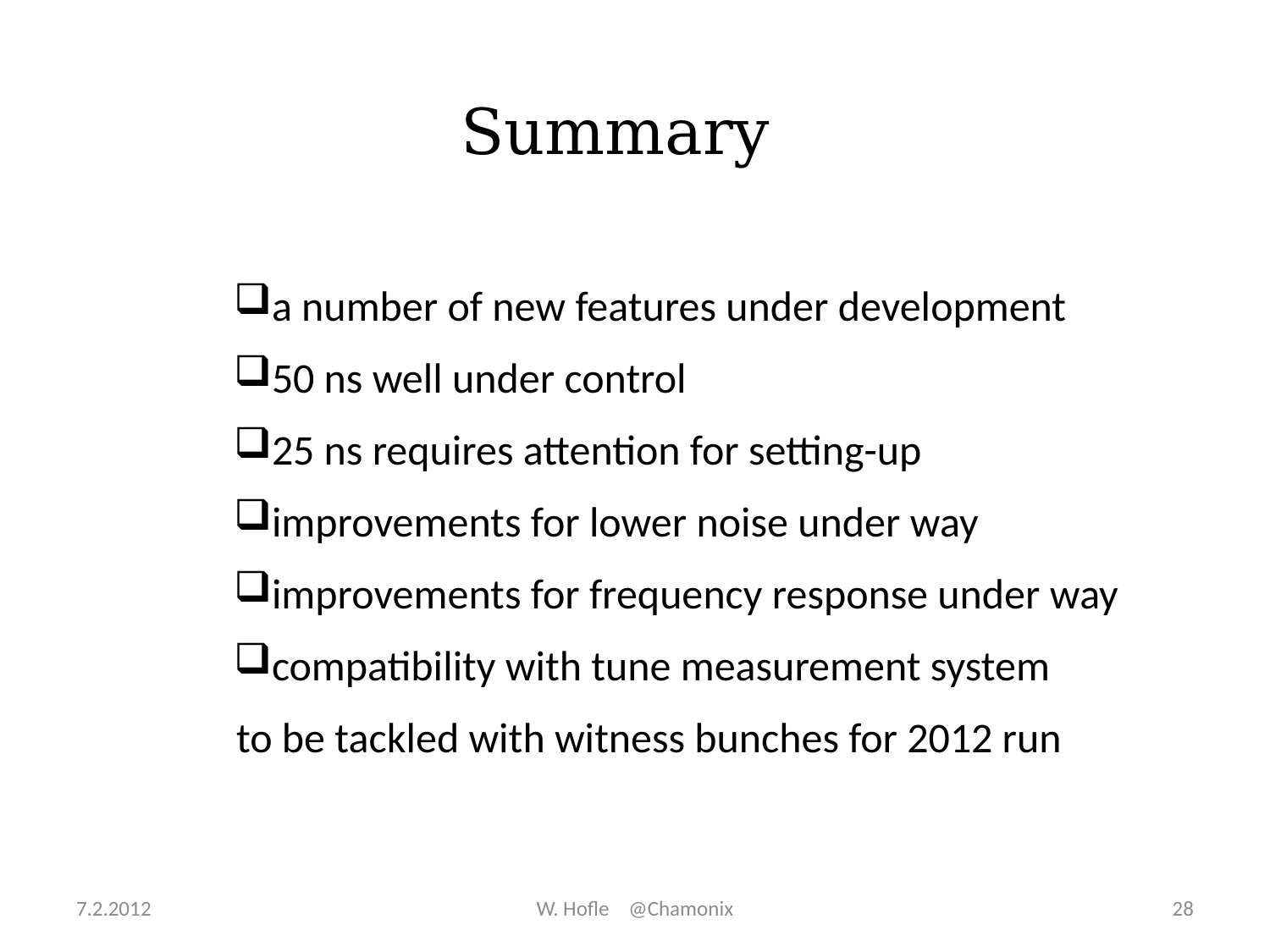

Summary

a number of new features under development
50 ns well under control
25 ns requires attention for setting-up
improvements for lower noise under way
improvements for frequency response under way
compatibility with tune measurement system
       to be tackled with witness bunches for 2012 run
7.2.2012
W. Hofle    @Chamonix
28